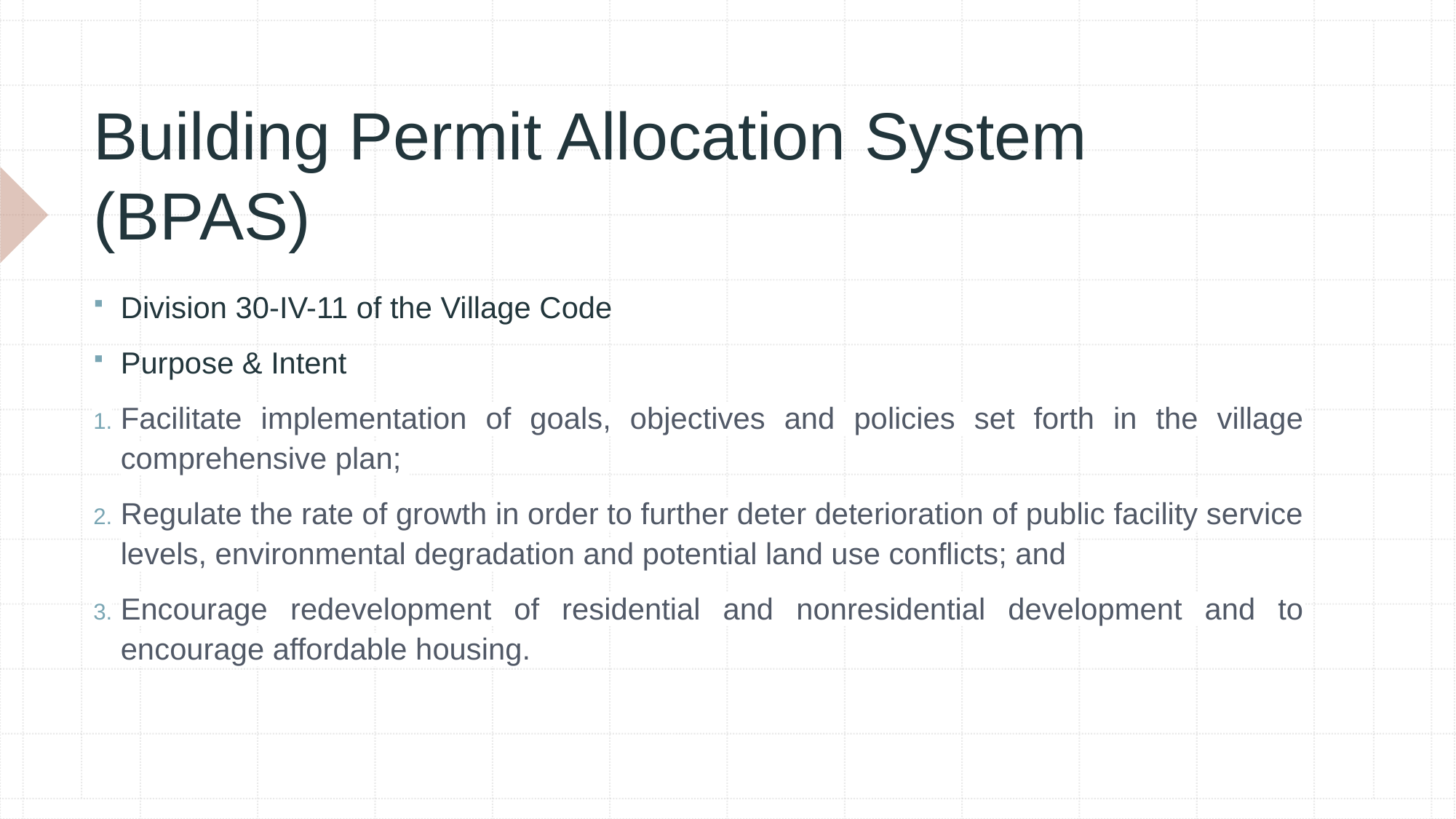

# Building Permit Allocation System (BPAS)
Division 30-IV-11 of the Village Code
Purpose & Intent
Facilitate implementation of goals, objectives and policies set forth in the village comprehensive plan;
Regulate the rate of growth in order to further deter deterioration of public facility service levels, environmental degradation and potential land use conflicts; and
Encourage redevelopment of residential and nonresidential development and to encourage affordable housing.